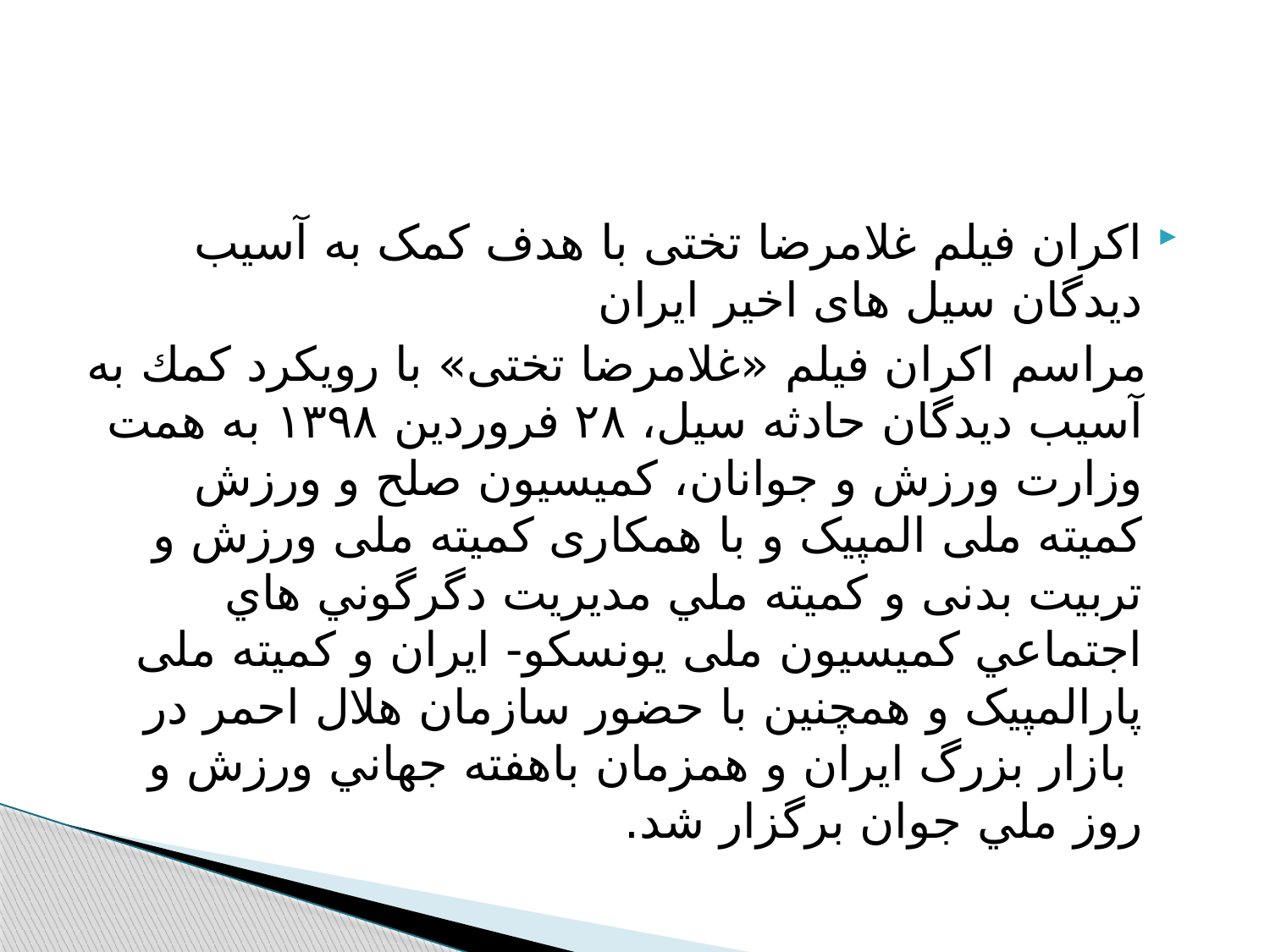

#
اکران فیلم غلامرضا تختی با هدف کمک به آسیب دیدگان سیل های اخیر ایران
  مراسم اكران فيلم «غلامرضا تختی» با رويكرد كمك به آسيب ديدگان حادثه سيل، ۲۸ فروردین ۱۳۹۸ به همت وزارت ورزش و جوانان، کمیسیون صلح و ورزش کمیته ملی المپیک و با همکاری کمیته ملی ورزش و تربیت بدنی و كميته ملي مديريت دگرگوني هاي اجتماعي کمیسیون ملی یونسکو- ایران و کمیته ملی پارالمپیک و همچنین با حضور سازمان هلال احمر در  بازار بزرگ ایران و همزمان باهفته جهاني ورزش و روز ملي جوان برگزار شد.